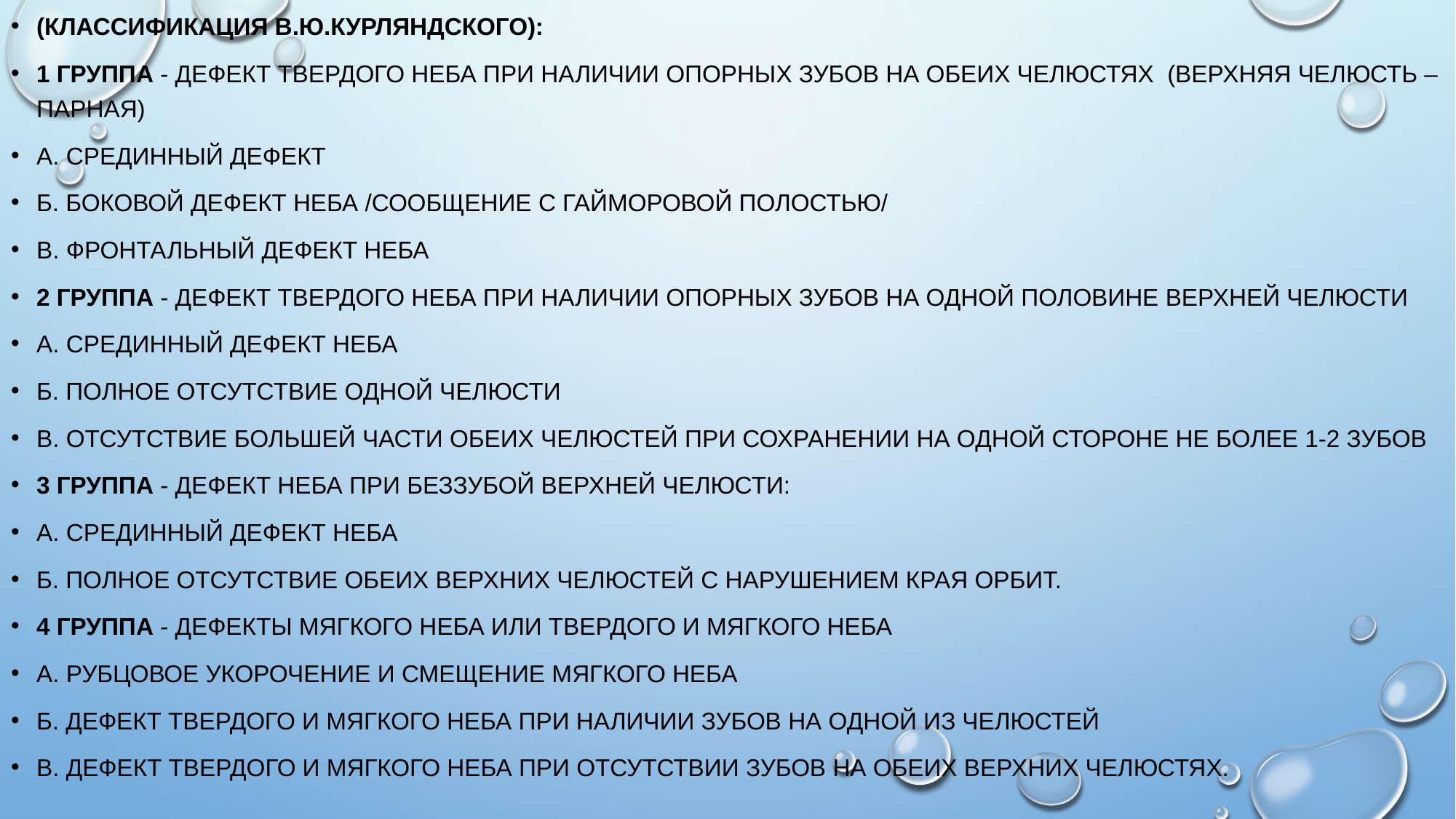

(Классификация В.Ю.Курляндского):
1 группа - дефект твердого неба при наличии опорных зубов на обеих челюстях  (верхняя челюсть – парная)
а. срединный дефект
б. боковой дефект неба /сообщение с гайморовой полостью/
в. фронтальный дефект неба
2 группа - дефект твердого неба при наличии опорных зубов на одной половине верхней челюсти
а. срединный дефект неба
б. полное отсутствие одной челюсти
в. отсутствие большей части обеих челюстей при сохранении на одной стороне не более 1-2 зубов
3 группа - дефект неба при беззубой верхней челюсти:
а. срединный дефект неба
б. полное отсутствие обеих верхних челюстей с нарушением края орбит.
4 группа - дефекты мягкого неба или твердого и мягкого неба
а. рубцовое укорочение и смещение мягкого неба
б. дефект твердого и мягкого неба при наличии зубов на одной из челюстей
в. дефект твердого и мягкого неба при отсутствии зубов на обеих верхних челюстях.